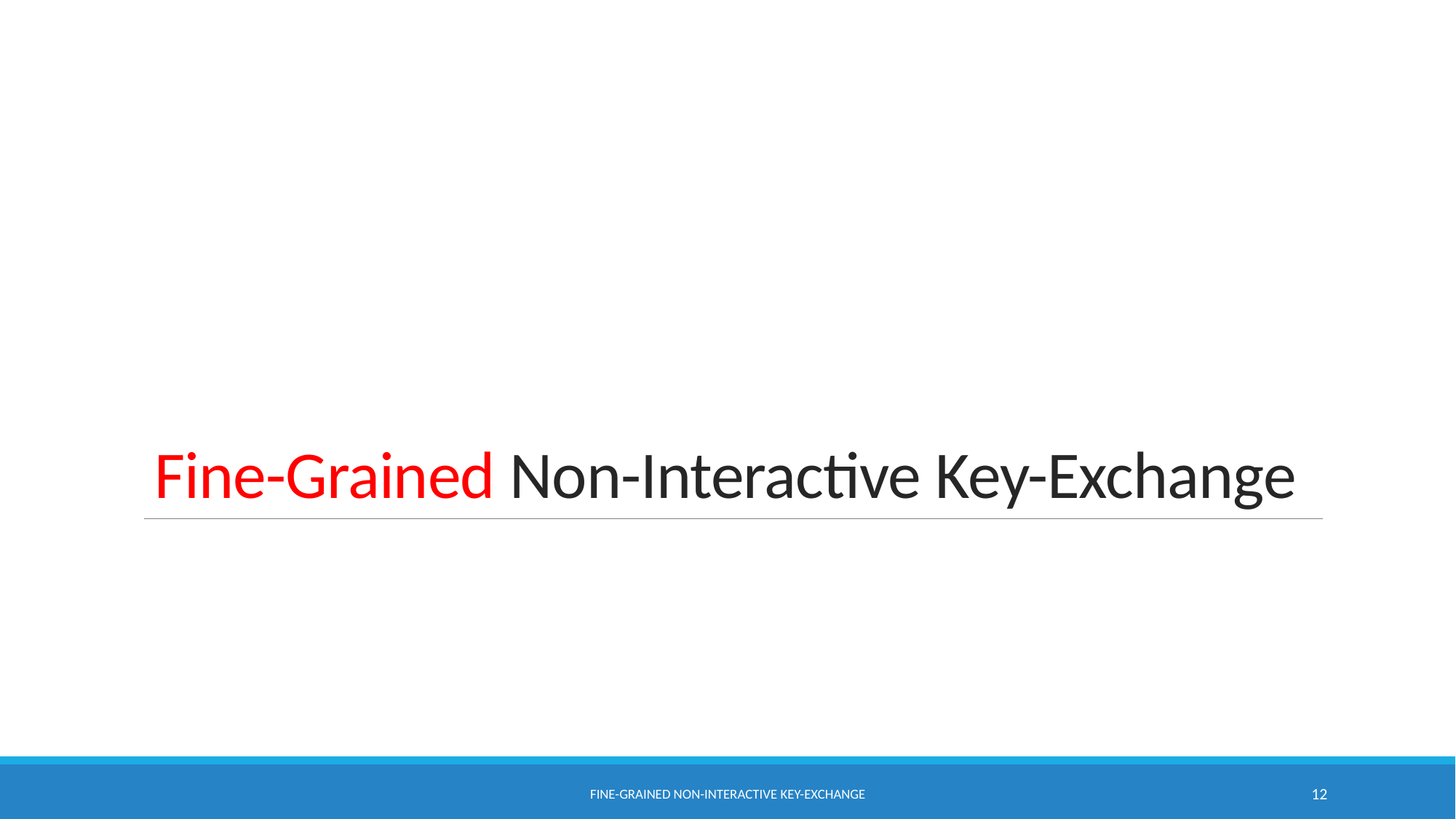

# Fine-Grained Non-Interactive Key-Exchange
Fine-Grained Non-Interactive Key-Exchange
12